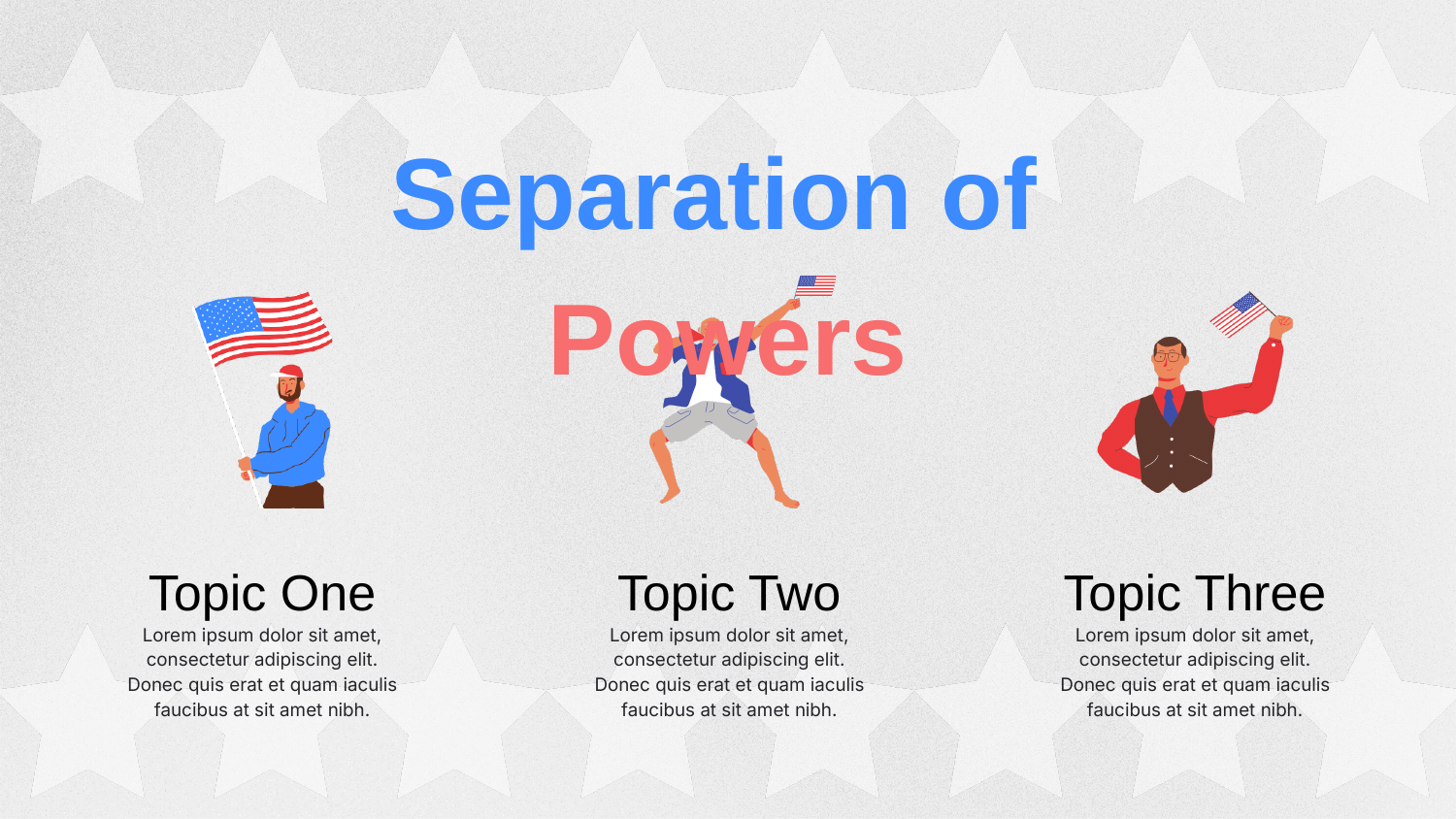

Separation of  Powers

Topic One
Topic Two
Topic Three
Lorem ipsum dolor sit amet, consectetur adipiscing elit. Donec quis erat et quam iaculis faucibus at sit amet nibh.
Lorem ipsum dolor sit amet, consectetur adipiscing elit. Donec quis erat et quam iaculis faucibus at sit amet nibh.
Lorem ipsum dolor sit amet, consectetur adipiscing elit. Donec quis erat et quam iaculis faucibus at sit amet nibh.